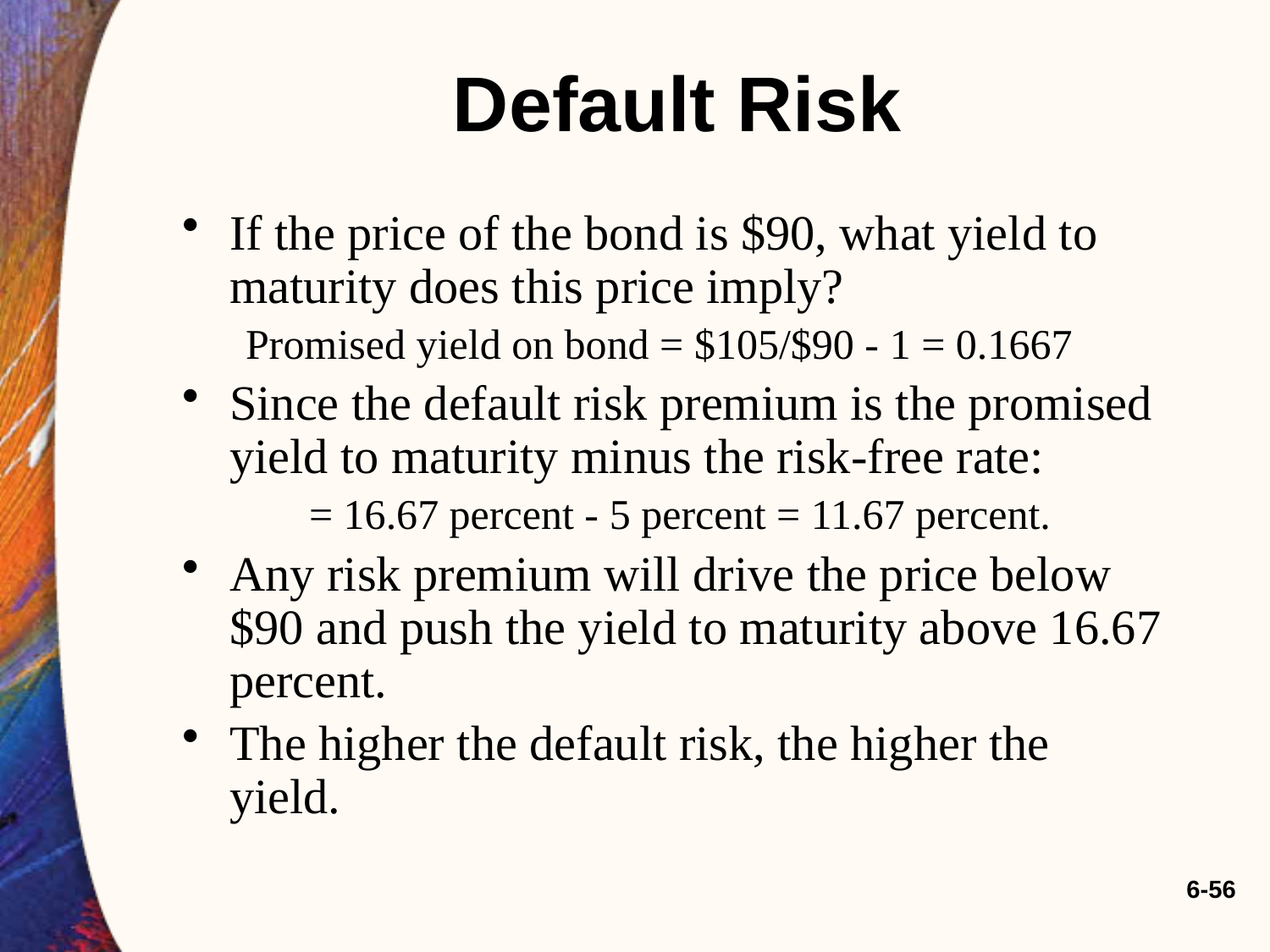

# Default Risk
If the price of the bond is $90, what yield to maturity does this price imply?
Promised yield on bond = $105/$90 - 1 = 0.1667
Since the default risk premium is the promised yield to maturity minus the risk-free rate:
= 16.67 percent - 5 percent = 11.67 percent.
Any risk premium will drive the price below $90 and push the yield to maturity above 16.67 percent.
The higher the default risk, the higher the yield.
6-56